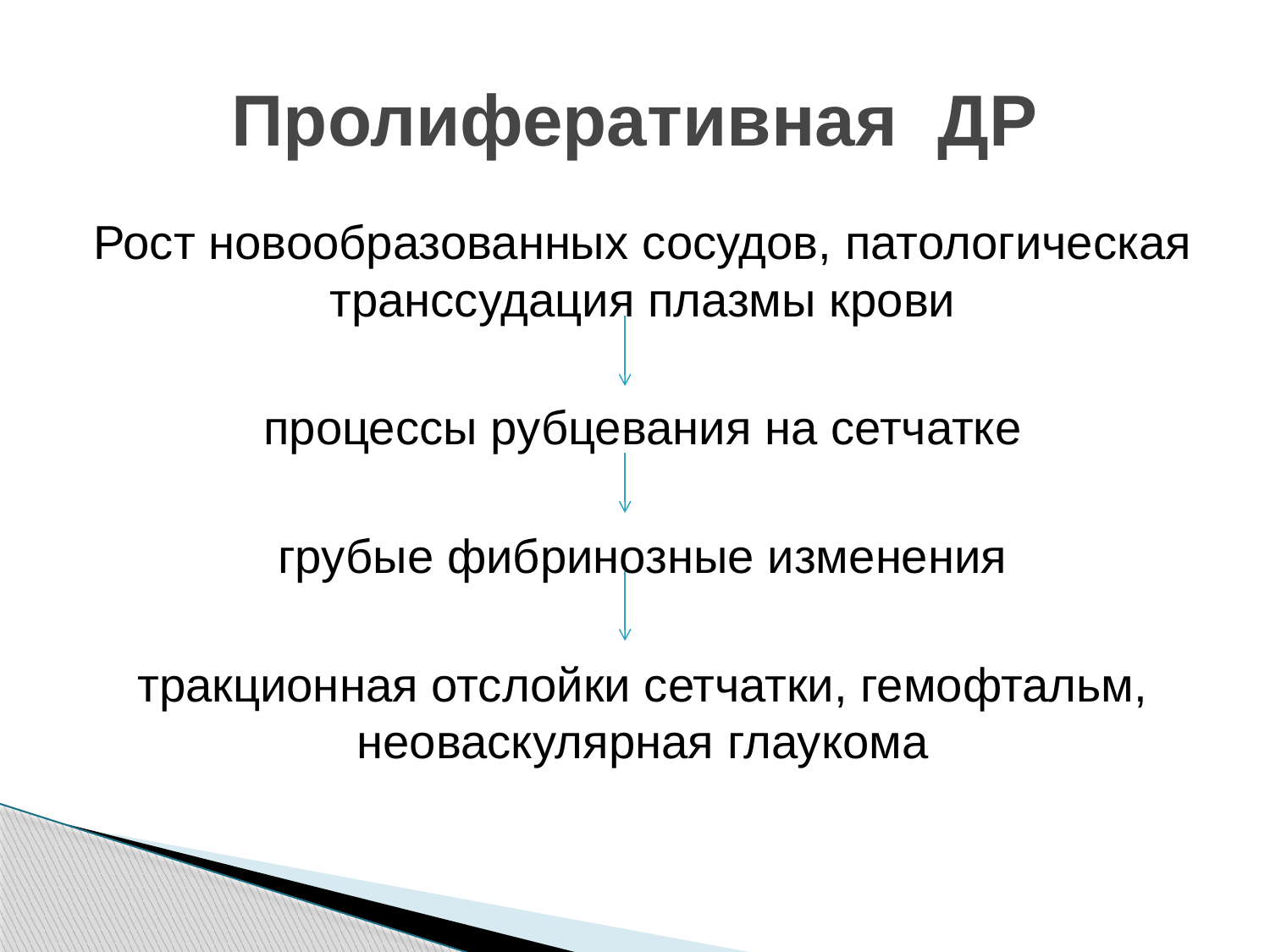

# Пролиферативная  ДР
Рост новообразованных сосудов, патологическая транссудация плазмы крови

процессы рубцевания на сетчатке

грубые фибринозные изменения

тракционная отслойки сетчатки, гемофтальм, неоваскулярная глаукома